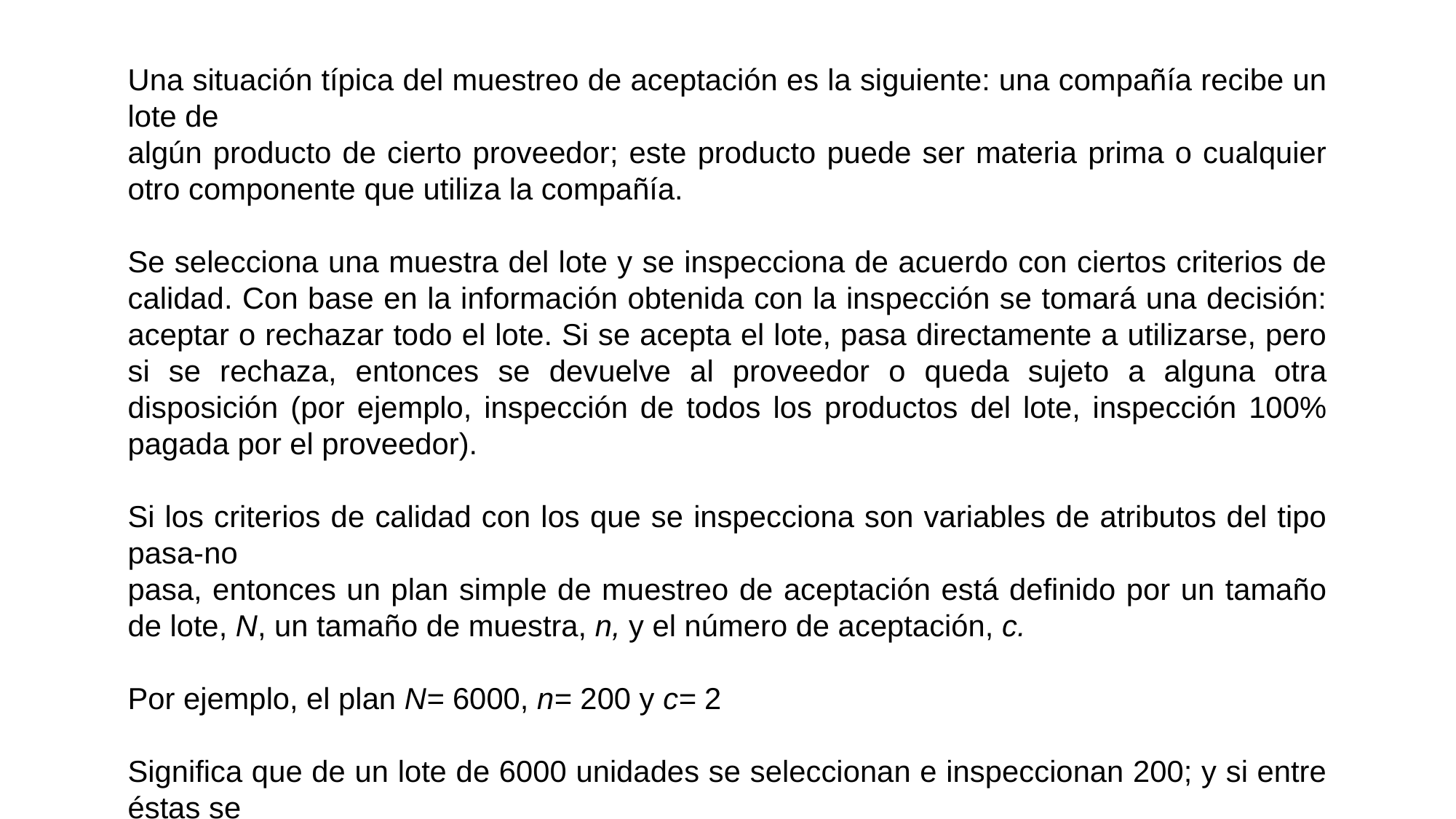

Una situación típica del muestreo de aceptación es la siguiente: una compañía recibe un lote de
algún producto de cierto proveedor; este producto puede ser materia prima o cualquier otro componente que utiliza la compañía.

Se selecciona una muestra del lote y se inspecciona de acuerdo con ciertos criterios de calidad. Con base en la información obtenida con la inspección se tomará una decisión: aceptar o rechazar todo el lote. Si se acepta el lote, pasa directamente a utilizarse, pero si se rechaza, entonces se devuelve al proveedor o queda sujeto a alguna otra disposición (por ejemplo, inspección de todos los productos del lote, inspección 100% pagada por el proveedor).

Si los criterios de calidad con los que se inspecciona son variables de atributos del tipo pasa-no
pasa, entonces un plan simple de muestreo de aceptación está definido por un tamaño de lote, N, un tamaño de muestra, n, y el número de aceptación, c.

Por ejemplo, el plan N= 6000, n= 200 y c= 2

Significa que de un lote de 6000 unidades se seleccionan e inspeccionan 200; y si entre éstas se
encuentran dos o menos piezas defectuosas, entonces el lote completo es acepta. Pero si encuentran tres o más piezas defectuosas el lote se rechaza.